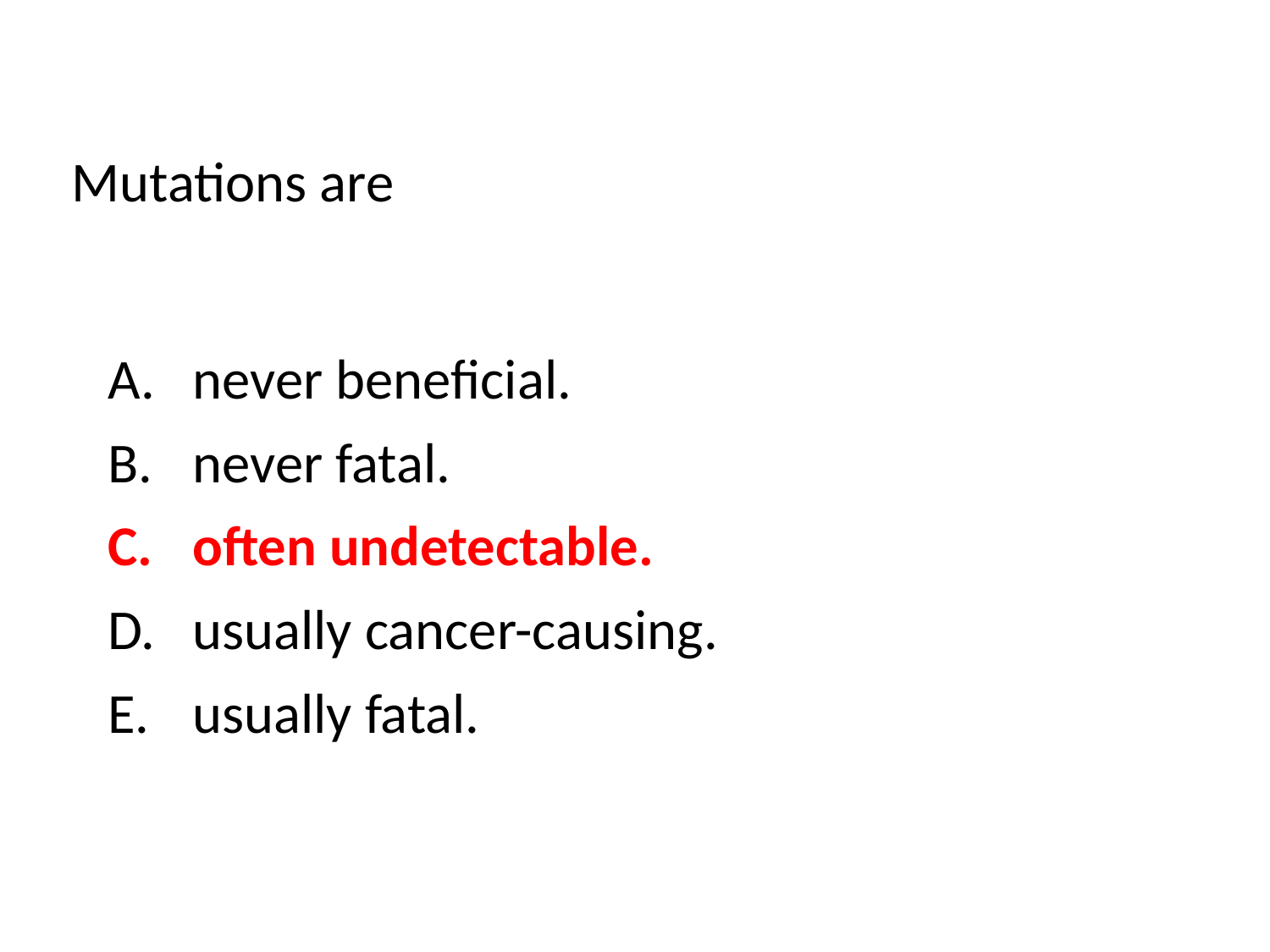

Mutations are

never beneficial.
never fatal.
often undetectable.
usually cancer-causing.
usually fatal.